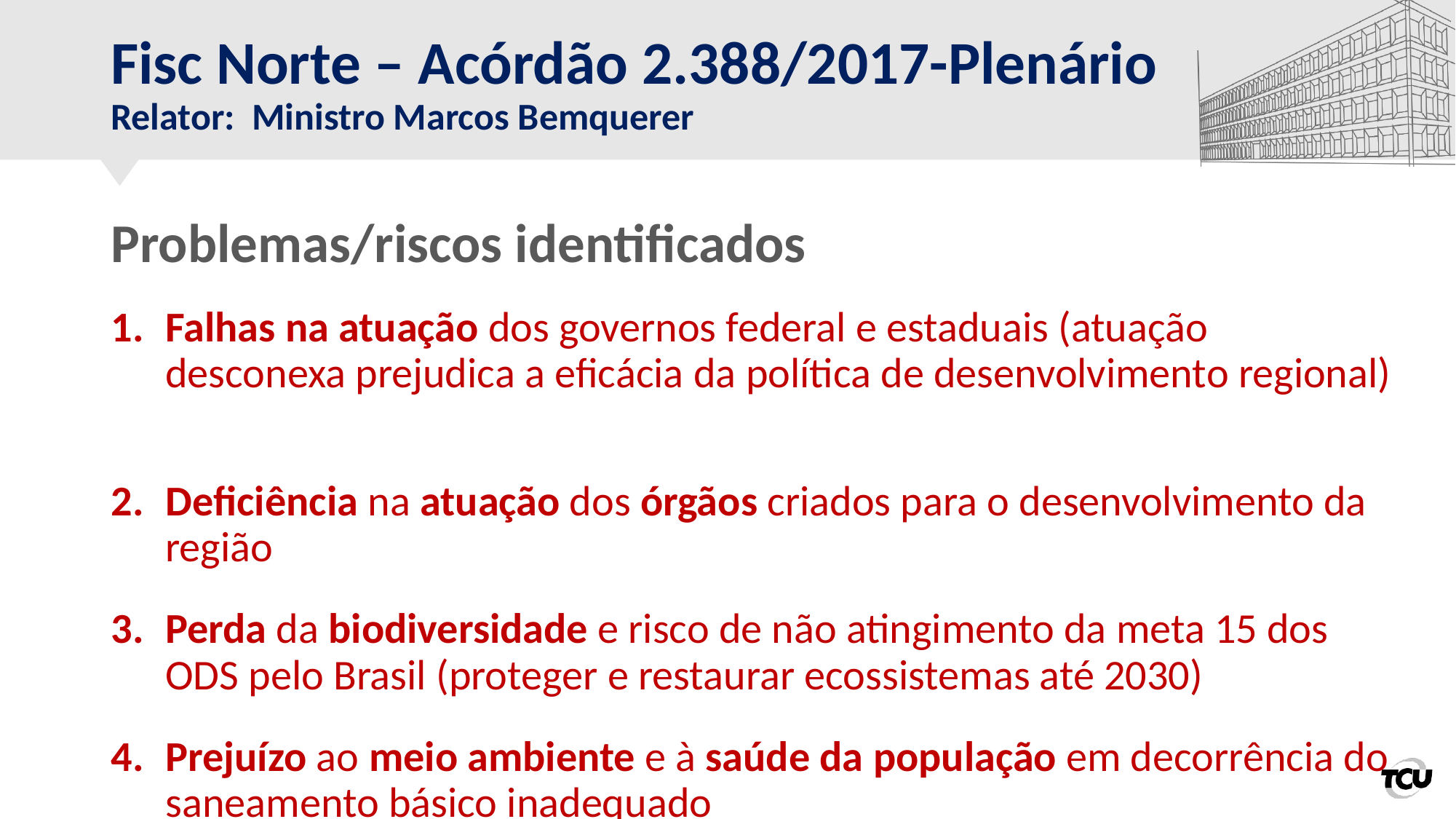

Fisc Norte – Acórdão 2.388/2017-Plenário
Relator:  Ministro Marcos Bemquerer
# Problemas/riscos identificados

Falhas na atuação dos governos federal e estaduais (atuação desconexa prejudica a eficácia da política de desenvolvimento regional)
Deficiência na atuação dos órgãos criados para o desenvolvimento da região
Perda da biodiversidade e risco de não atingimento da meta 15 dos ODS pelo Brasil (proteger e restaurar ecossistemas até 2030)
Prejuízo ao meio ambiente e à saúde da população em decorrência do saneamento básico inadequado